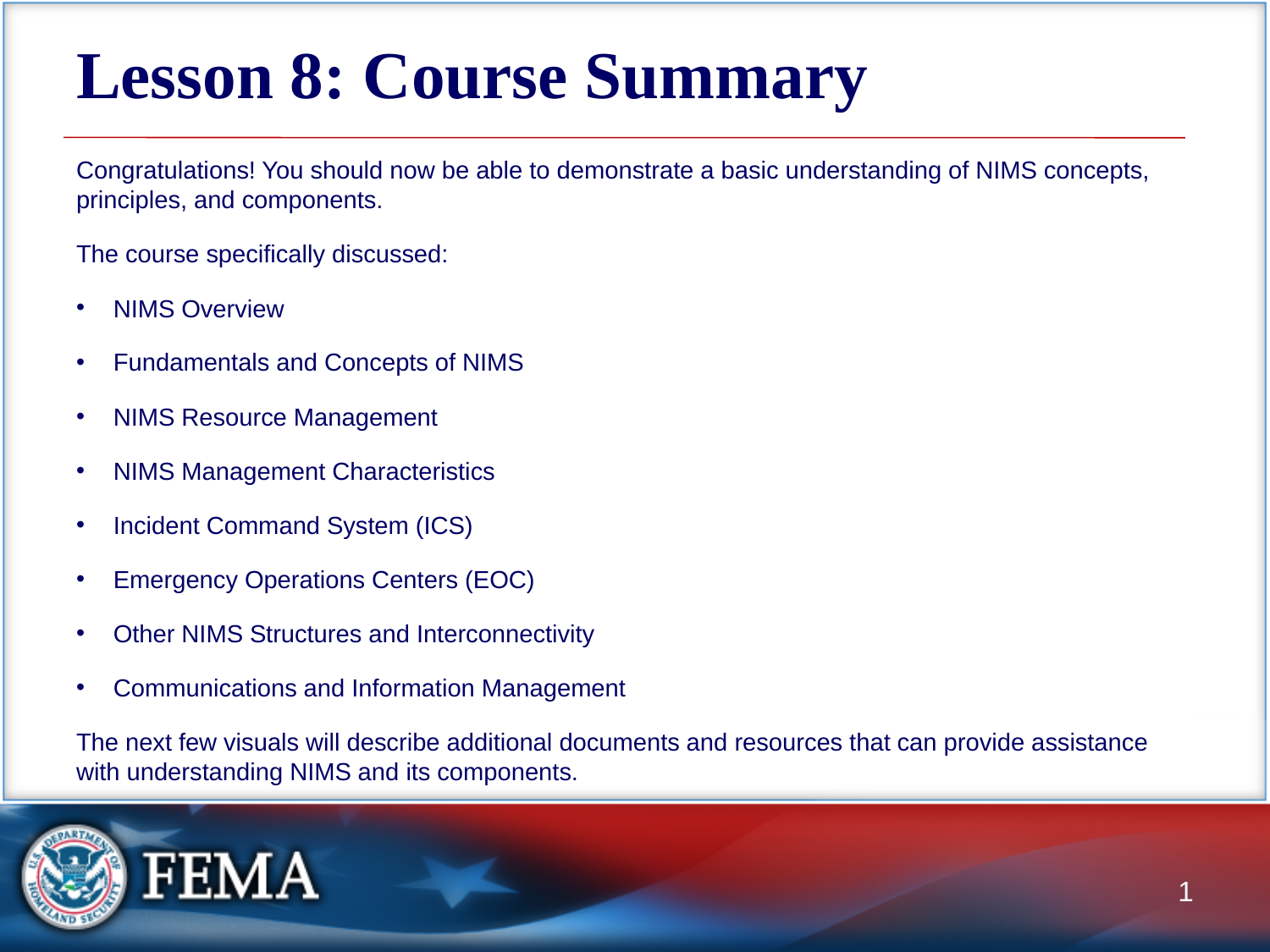

# Lesson 8: Course Summary
Congratulations! You should now be able to demonstrate a basic understanding of NIMS concepts, principles, and components.
The course specifically discussed:
NIMS Overview
Fundamentals and Concepts of NIMS
NIMS Resource Management
NIMS Management Characteristics
Incident Command System (ICS)
Emergency Operations Centers (EOC)
Other NIMS Structures and Interconnectivity
Communications and Information Management
The next few visuals will describe additional documents and resources that can provide assistance with understanding NIMS and its components.
1